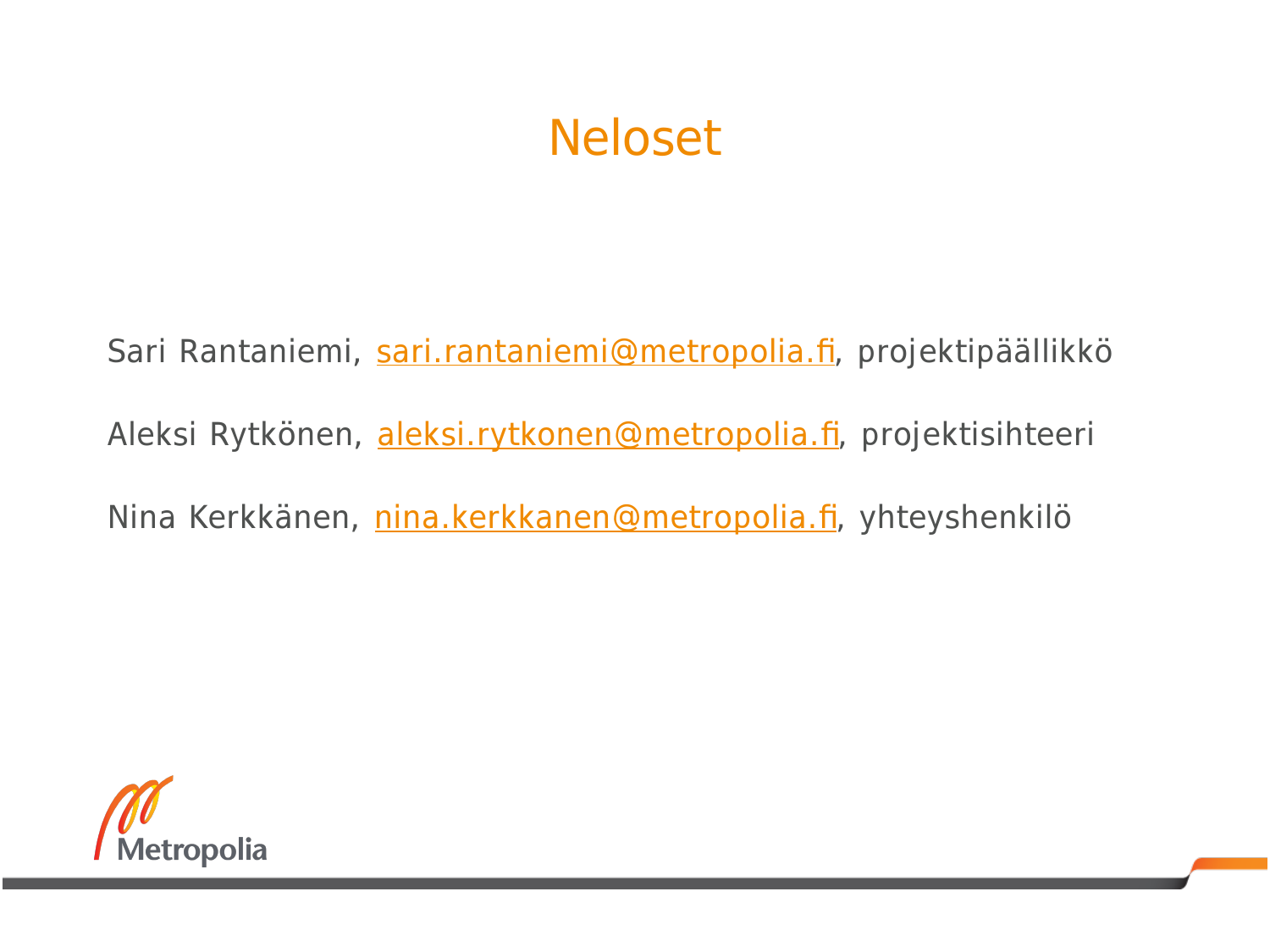

# Neloset

Sari Rantaniemi, sari.rantaniemi@metropolia.fi, projektipäällikkö

Aleksi Rytkönen, aleksi.rytkonen@metropolia.fi, projektisihteeri

Nina Kerkkänen, nina.kerkkanen@metropolia.fi, yhteyshenkilö